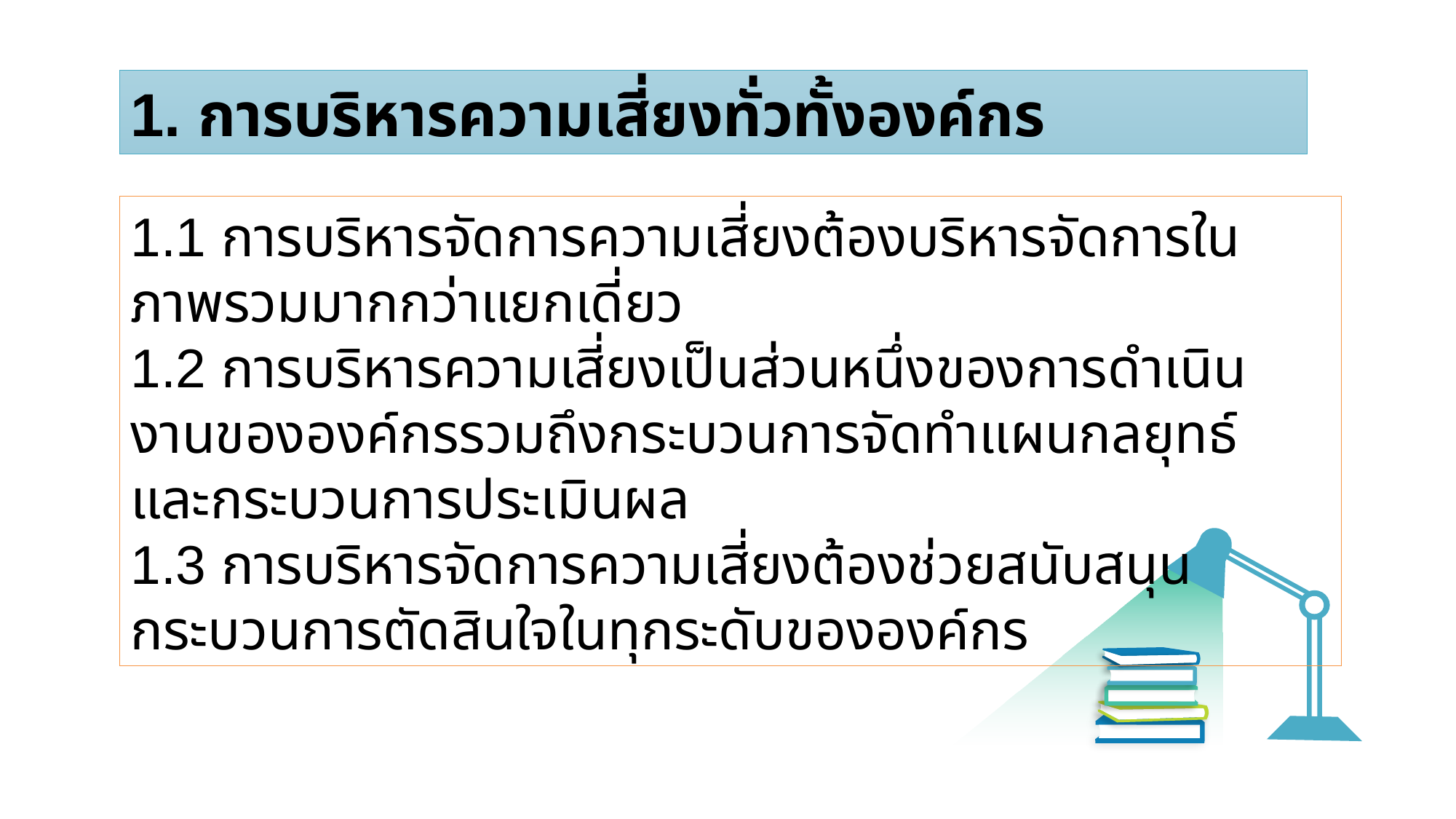

1. การบริหารความเสี่ยงทั่วทั้งองค์กร
1.1 การบริหารจัดการความเสี่ยงต้องบริหารจัดการในภาพรวมมากกว่าแยกเดี่ยว
1.2 การบริหารความเสี่ยงเป็นส่วนหนึ่งของการดำเนินงานขององค์กรรวมถึงกระบวนการจัดทำแผนกลยุทธ์ และกระบวนการประเมินผล
1.3 การบริหารจัดการความเสี่ยงต้องช่วยสนับสนุนกระบวนการตัดสินใจในทุกระดับขององค์กร